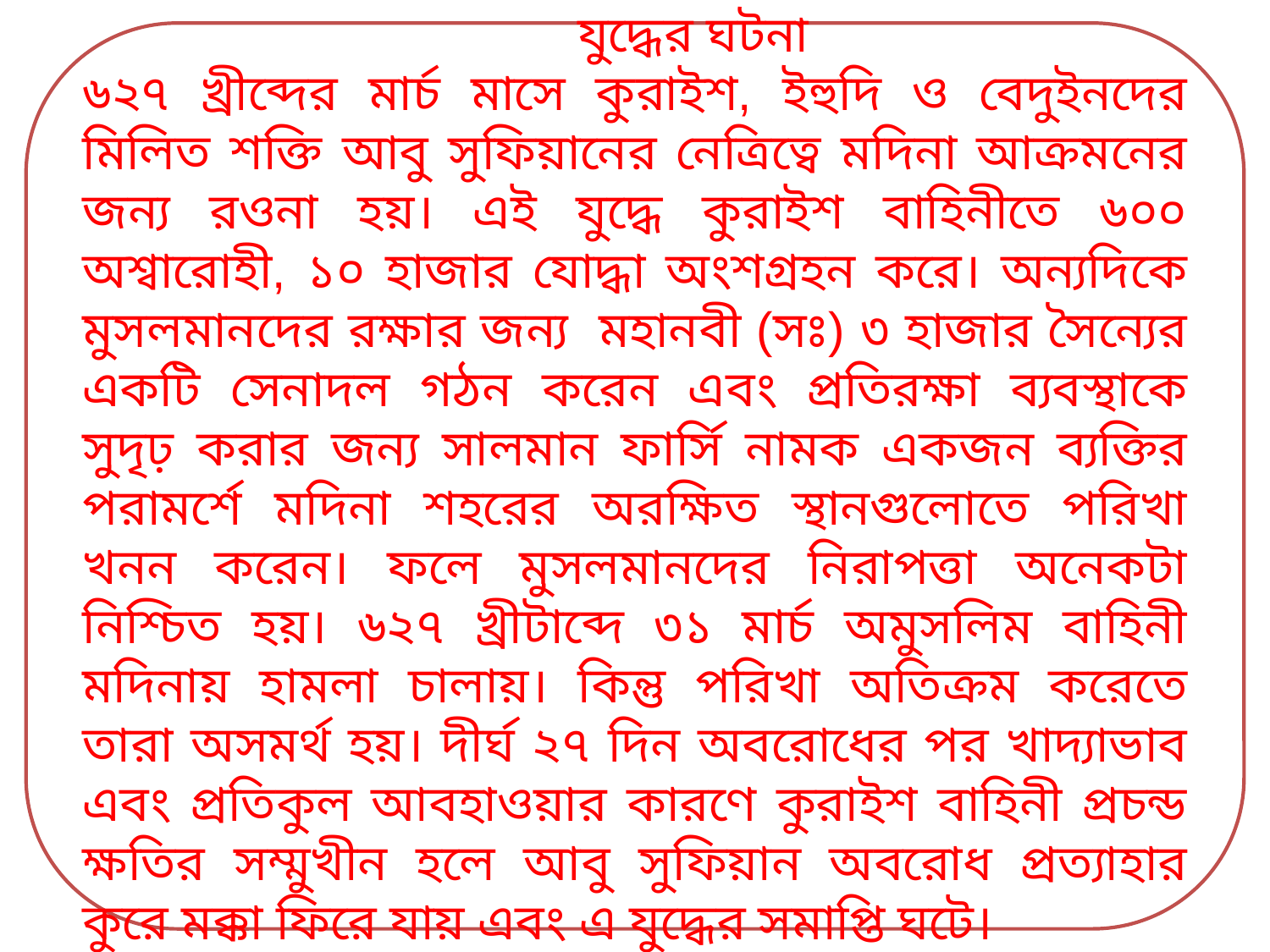

যুদ্ধের ঘটনা
৬২৭ খ্রীব্দের মার্চ মাসে কুরাইশ, ইহুদি ও বেদুইনদের মিলিত শক্তি আবু সুফিয়ানের নেত্রিত্বে মদিনা আক্রমনের জন্য রওনা হয়। এই যুদ্ধে কুরাইশ বাহিনীতে ৬০০ অশ্বারোহী, ১০ হাজার যোদ্ধা অংশগ্রহন করে। অন্যদিকে মুসলমানদের রক্ষার জন্য  মহানবী (সঃ) ৩ হাজার সৈন্যের একটি সেনাদল গঠন করেন এবং প্রতিরক্ষা ব্যবস্থাকে সুদৃঢ় করার জন্য সালমান ফার্সি নামক একজন ব্যক্তির পরামর্শে মদিনা শহরের অরক্ষিত স্থানগুলোতে পরিখা খনন করেন। ফলে মুসলমানদের নিরাপত্তা অনেকটা নিশ্চিত হয়। ৬২৭ খ্রীটাব্দে ৩১ মার্চ অমুসলিম বাহিনী মদিনায় হামলা চালায়। কিন্তু পরিখা অতিক্রম করেতে তারা অসমর্থ হয়। দীর্ঘ ২৭ দিন অবরোধের পর খাদ্যাভাব এবং প্রতিকুল আবহাওয়ার কারণে কুরাইশ বাহিনী প্রচন্ড ক্ষতির সম্মুখীন হলে আবু সুফিয়ান অবরোধ প্রত্যাহার কুরে মক্কা ফিরে যায় এবং এ যুদ্ধের সমাপ্তি ঘটে।